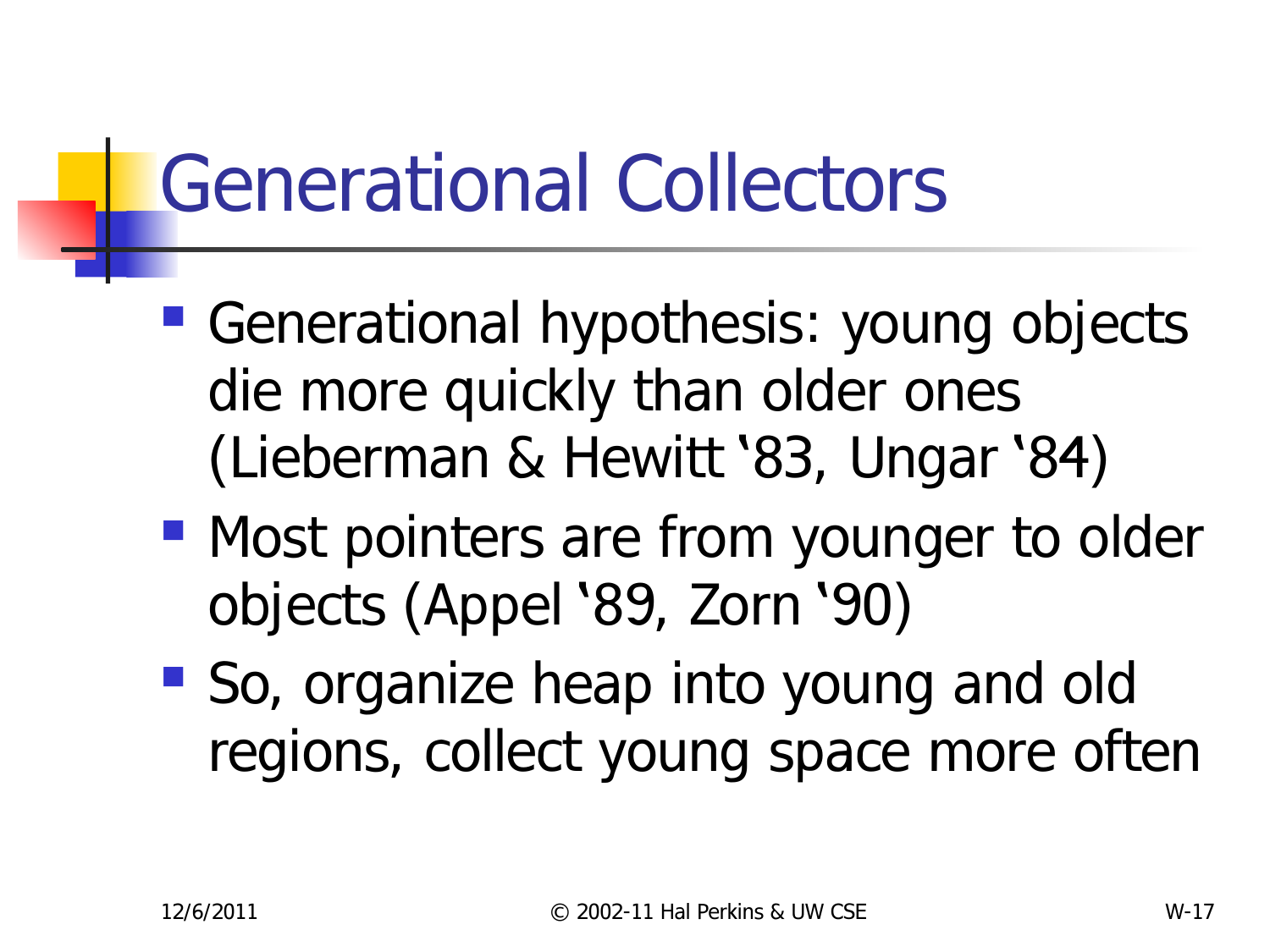

# Generational Collectors
Generational hypothesis: young objects die more quickly than older ones (Lieberman & Hewitt ‘83, Ungar ‘84)
Most pointers are from younger to older objects (Appel ‘89, Zorn ‘90)
So, organize heap into young and old regions, collect young space more often
12/6/2011
© 2002-11 Hal Perkins & UW CSE
W-17